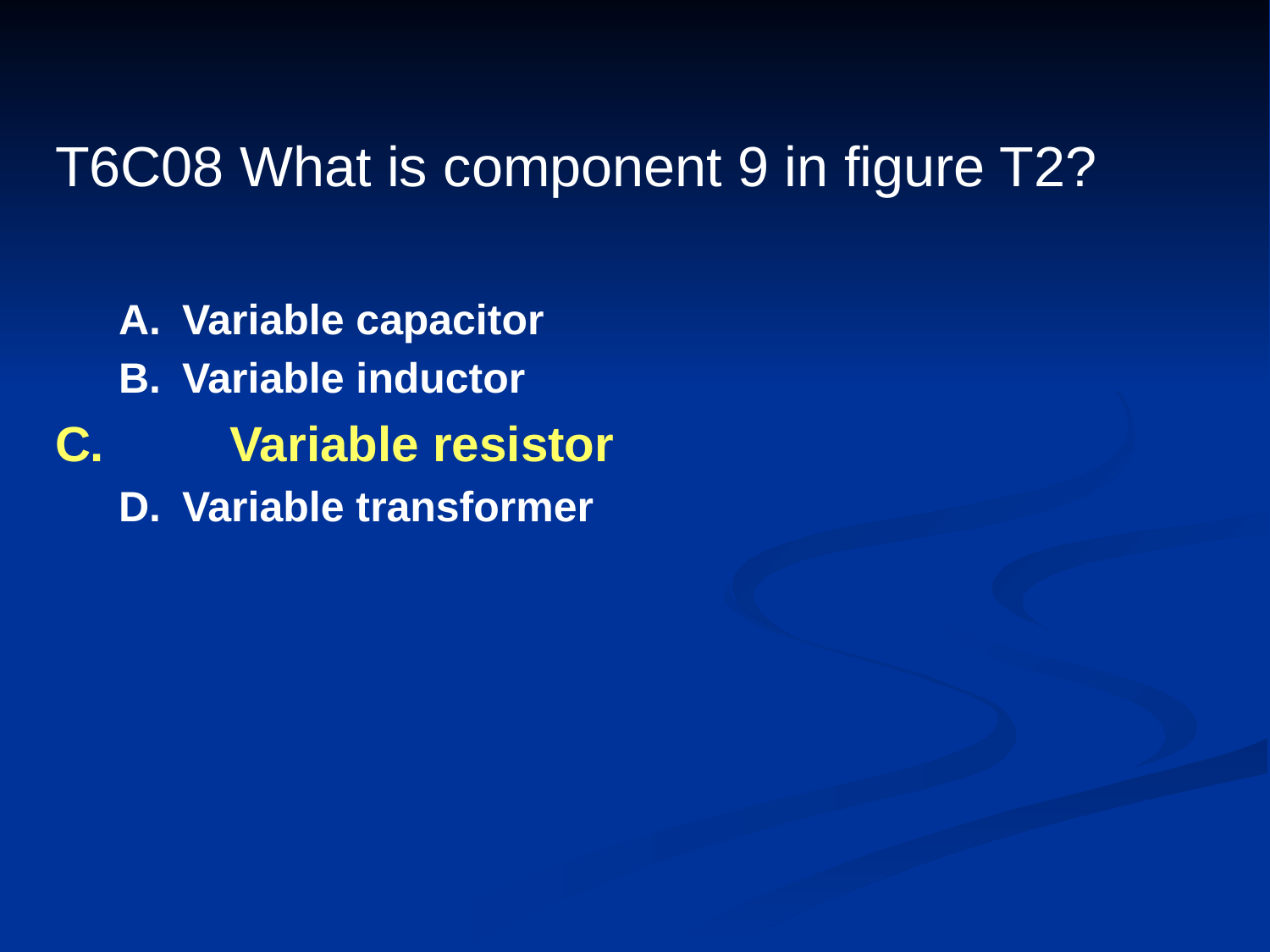

# T6C08 What is component 9 in figure T2?
A.	Variable capacitor
B.	Variable inductor
C.	Variable resistor
D.	Variable transformer